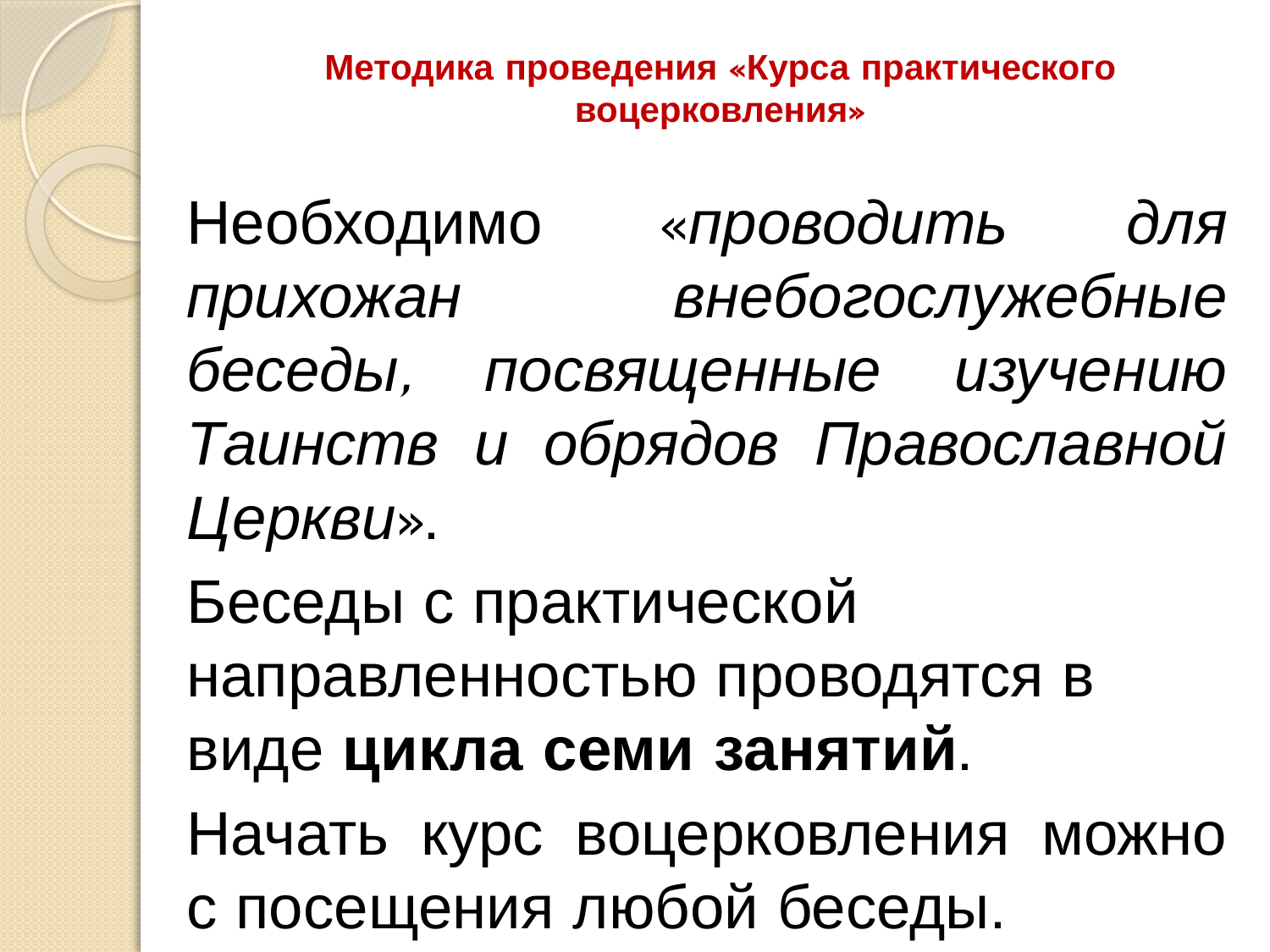

# Методика проведения «Курса практического воцерковления»
	Необходимо «проводить для прихожан внебогослужебные беседы, посвященные изучению Таинств и обрядов Православной Церкви».
	Беседы с практической направленностью проводятся в виде цикла семи занятий.
	Начать курс воцерковления можно с посещения любой беседы.